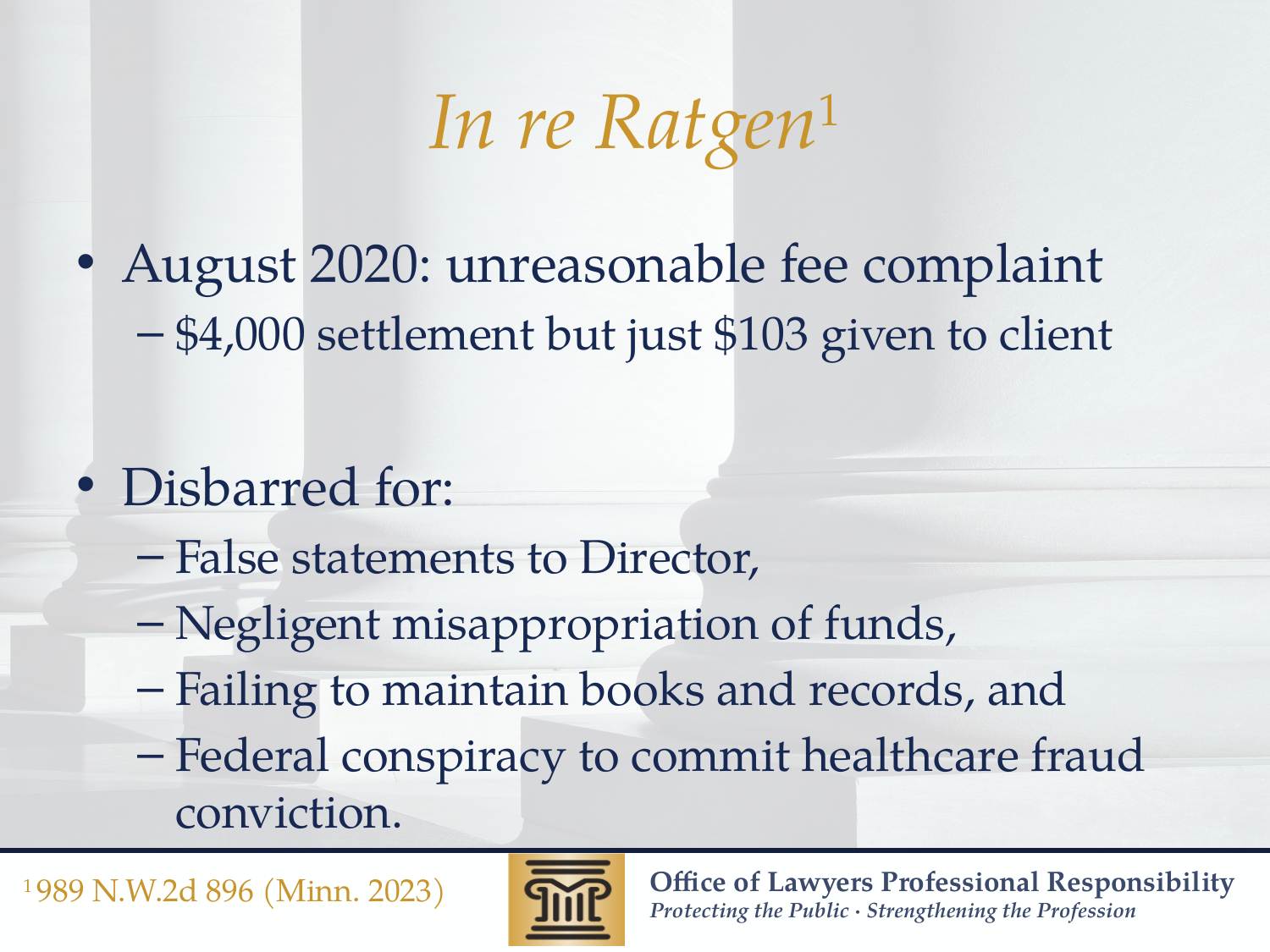

# In re Ratgen1
August 2020: unreasonable fee complaint
$4,000 settlement but just $103 given to client

Disbarred for:
False statements to Director,
Negligent misappropriation of funds,
Failing to maintain books and records, and
Federal conspiracy to commit healthcare fraud conviction.

1 989 N.W.2d 896 (Minn. 2023)